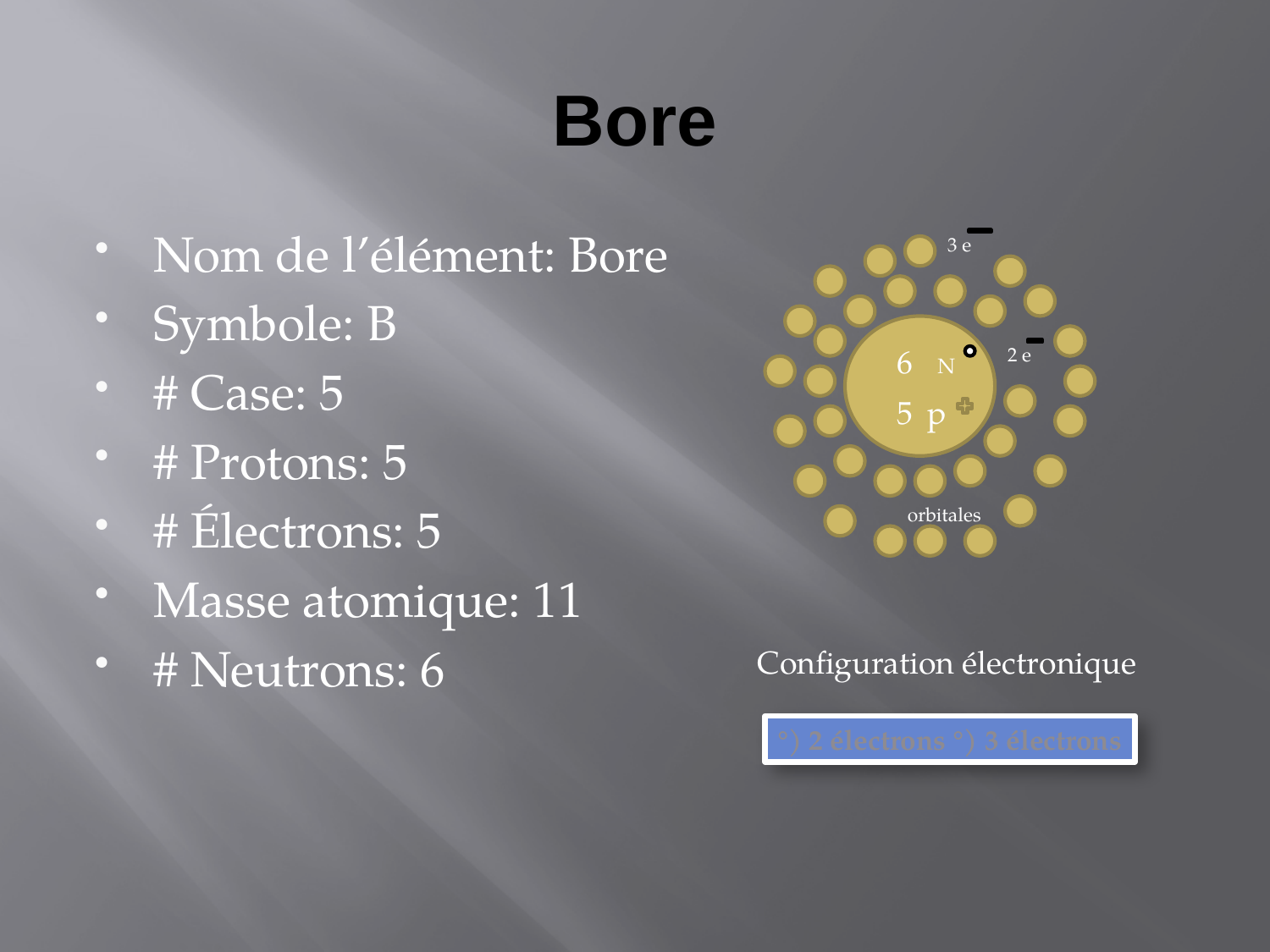

# Bore
Nom de l’élément: Bore
Symbole: B
# Case: 5
# Protons: 5
# Électrons: 5
Masse atomique: 11
# Neutrons: 6
3 e

6
2 e

N

5
p

orbitales

Configuration électronique

°) 2 électrons °) 3 électrons